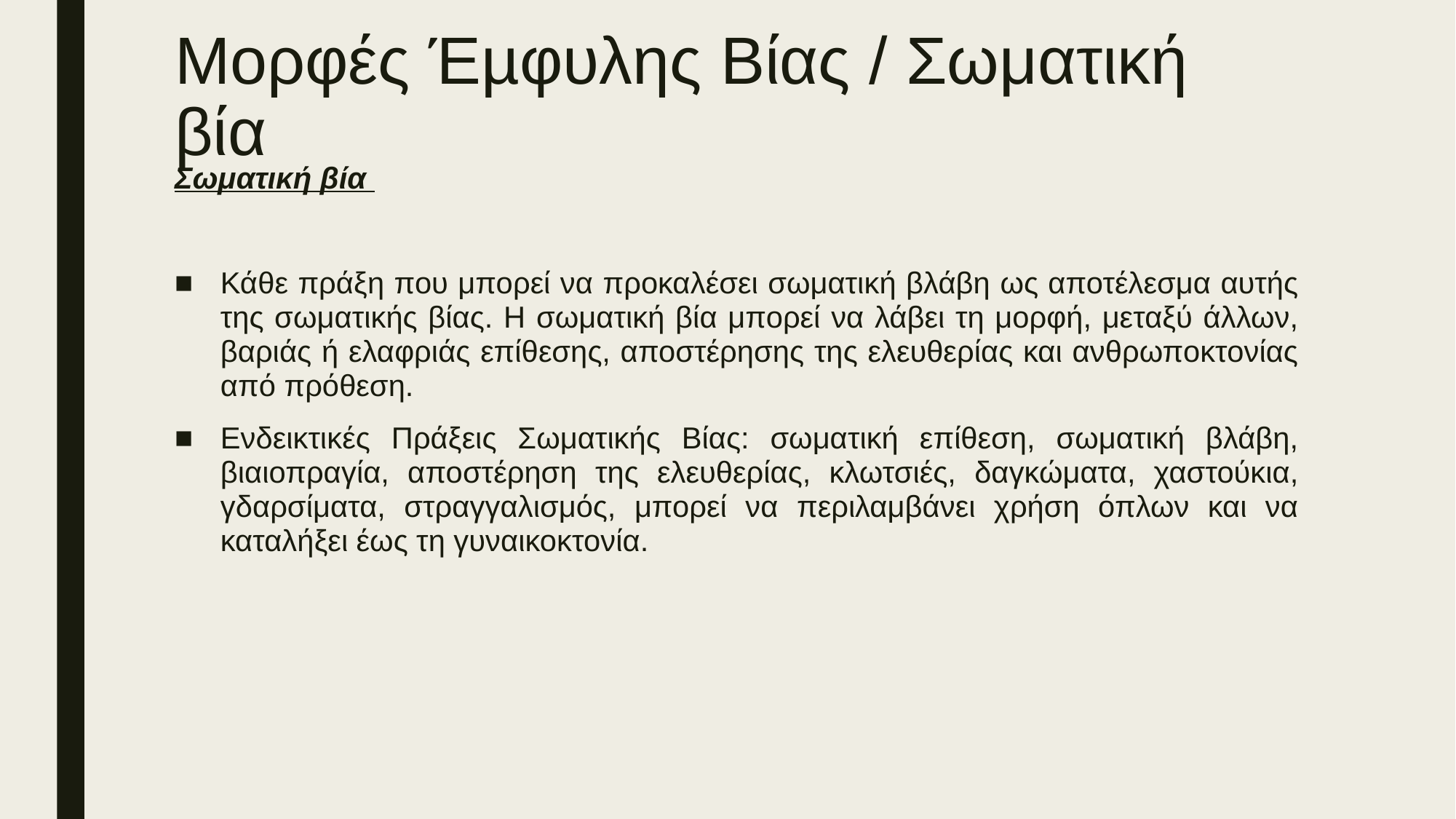

# Μορφές Έµφυλης Βίας / Σωματική βία
Σωματική βία

Κάθε πράξη που μπορεί να προκαλέσει σωματική βλάβη ως αποτέλεσμα αυτής της σωματικής βίας. Η σωματική βία μπορεί να λάβει τη μορφή, μεταξύ άλλων, βαριάς ή ελαφριάς επίθεσης, αποστέρησης της ελευθερίας και ανθρωποκτονίας από πρόθεση.
Ενδεικτικές Πράξεις Σωματικής Βίας: σωματική επίθεση, σωματική βλάβη, βιαιοπραγία, αποστέρηση της ελευθερίας, κλωτσιές, δαγκώματα, χαστούκια, γδαρσίματα, στραγγαλισμός, μπορεί να περιλαμβάνει χρήση όπλων και να καταλήξει έως τη γυναικοκτονία.